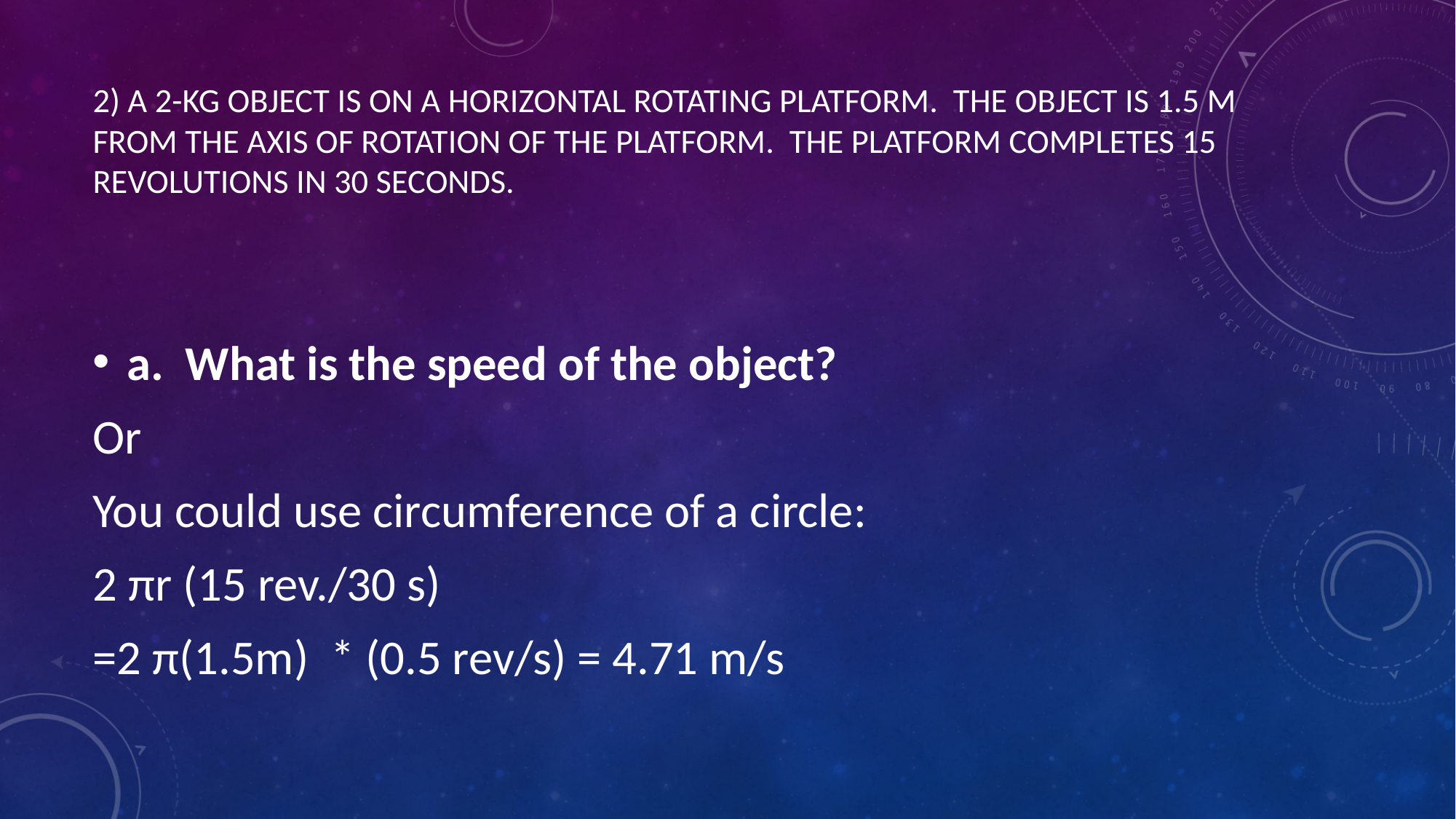

# 2) A 2-kg object is on a horizontal rotating platform.  The object is 1.5 m from the axis of rotation of the platform.  The platform completes 15 revolutions in 30 seconds.
a.  What is the speed of the object?
Or
You could use circumference of a circle:
2 πr (15 rev./30 s)
=2 π(1.5m)  * (0.5 rev/s) = 4.71 m/s